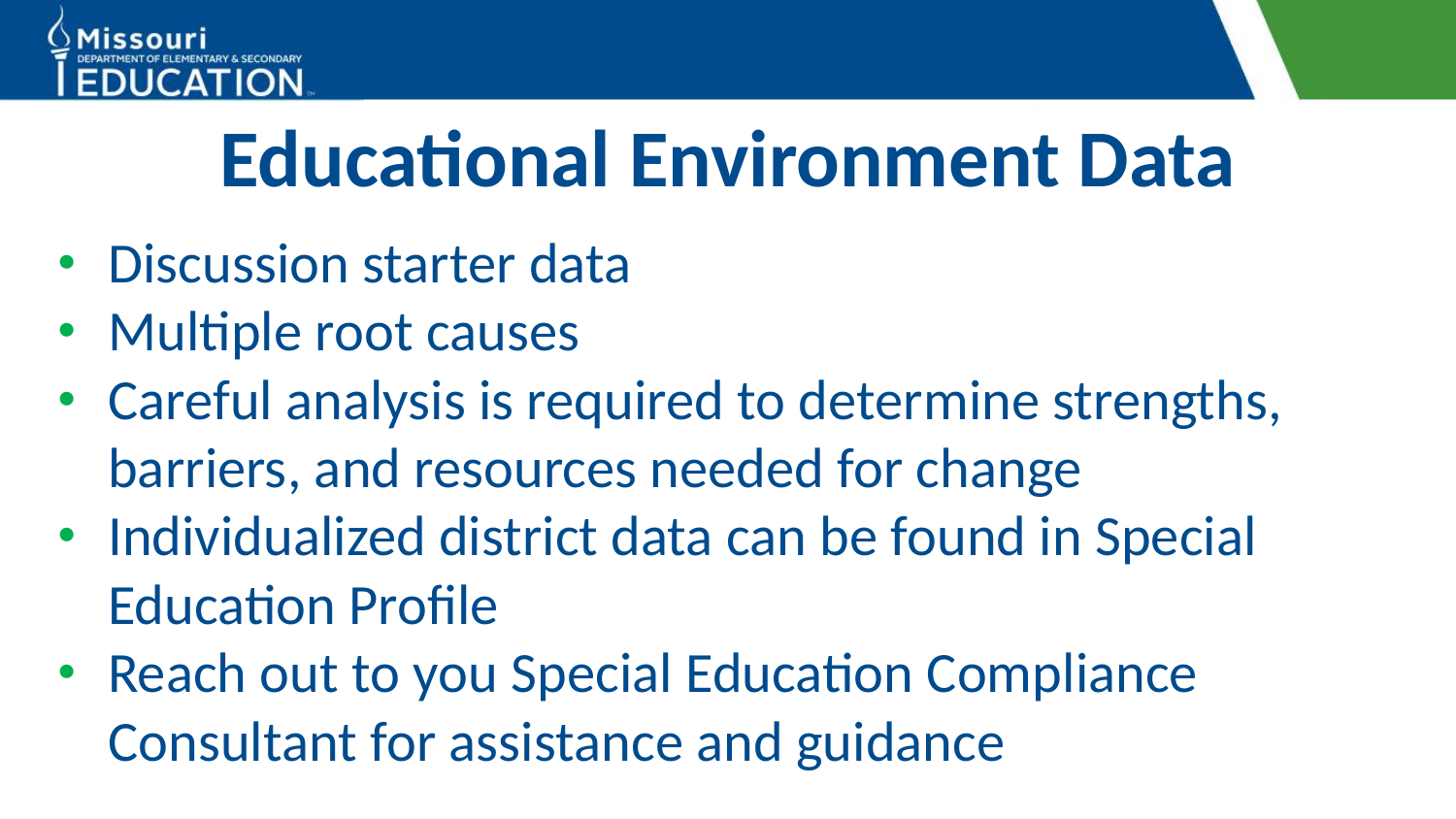

# Educational Environment Data
Discussion starter data
Multiple root causes
Careful analysis is required to determine strengths, barriers, and resources needed for change
Individualized district data can be found in Special Education Profile
Reach out to you Special Education Compliance Consultant for assistance and guidance